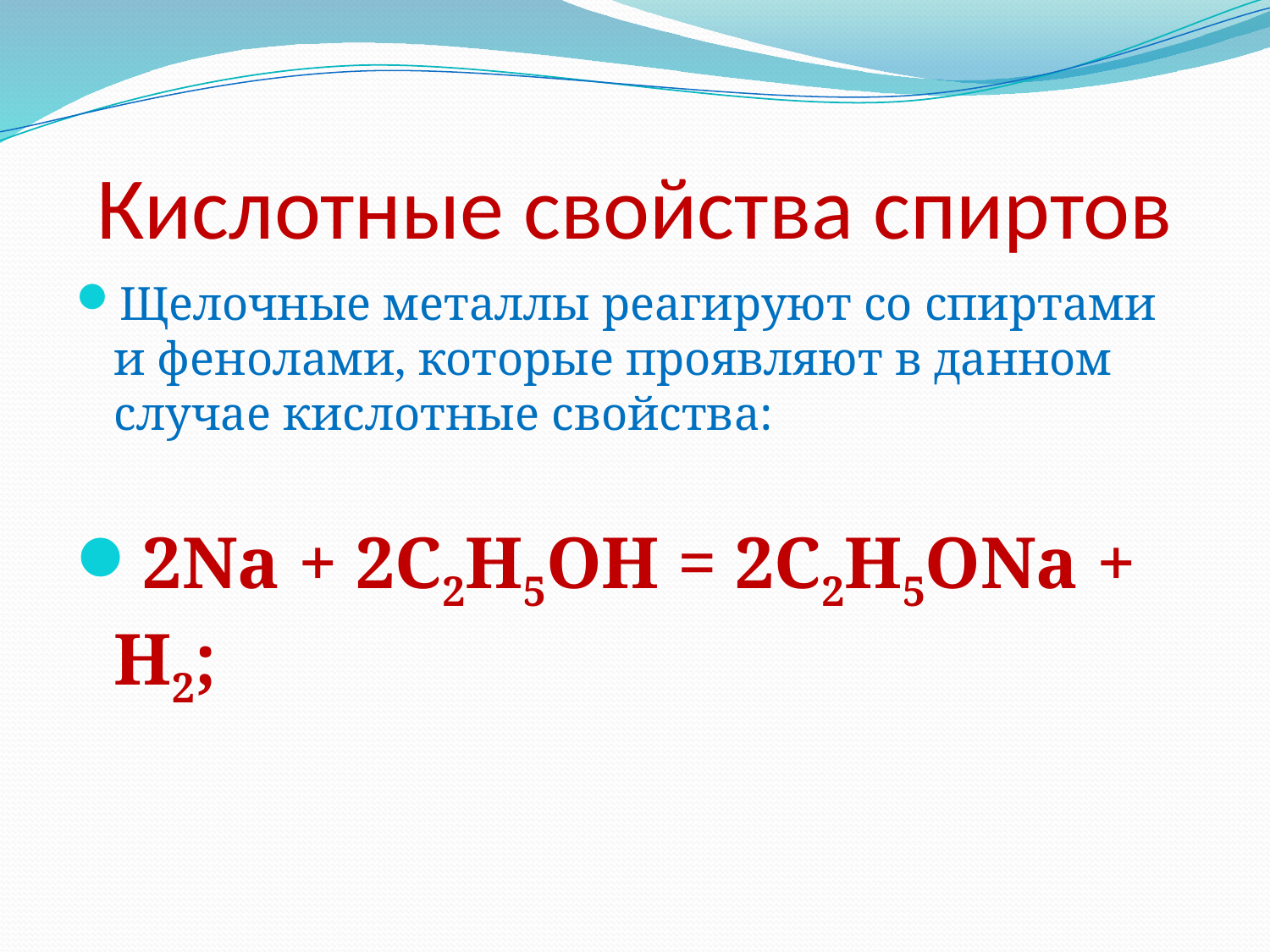

# Кислотные свойства спиртов
Щелочные металлы реагируют со спиртами и фенолами, которые проявляют в данном случае кислотные свойства:

2Na + 2C2H5OH = 2C2H5ONa + H2;